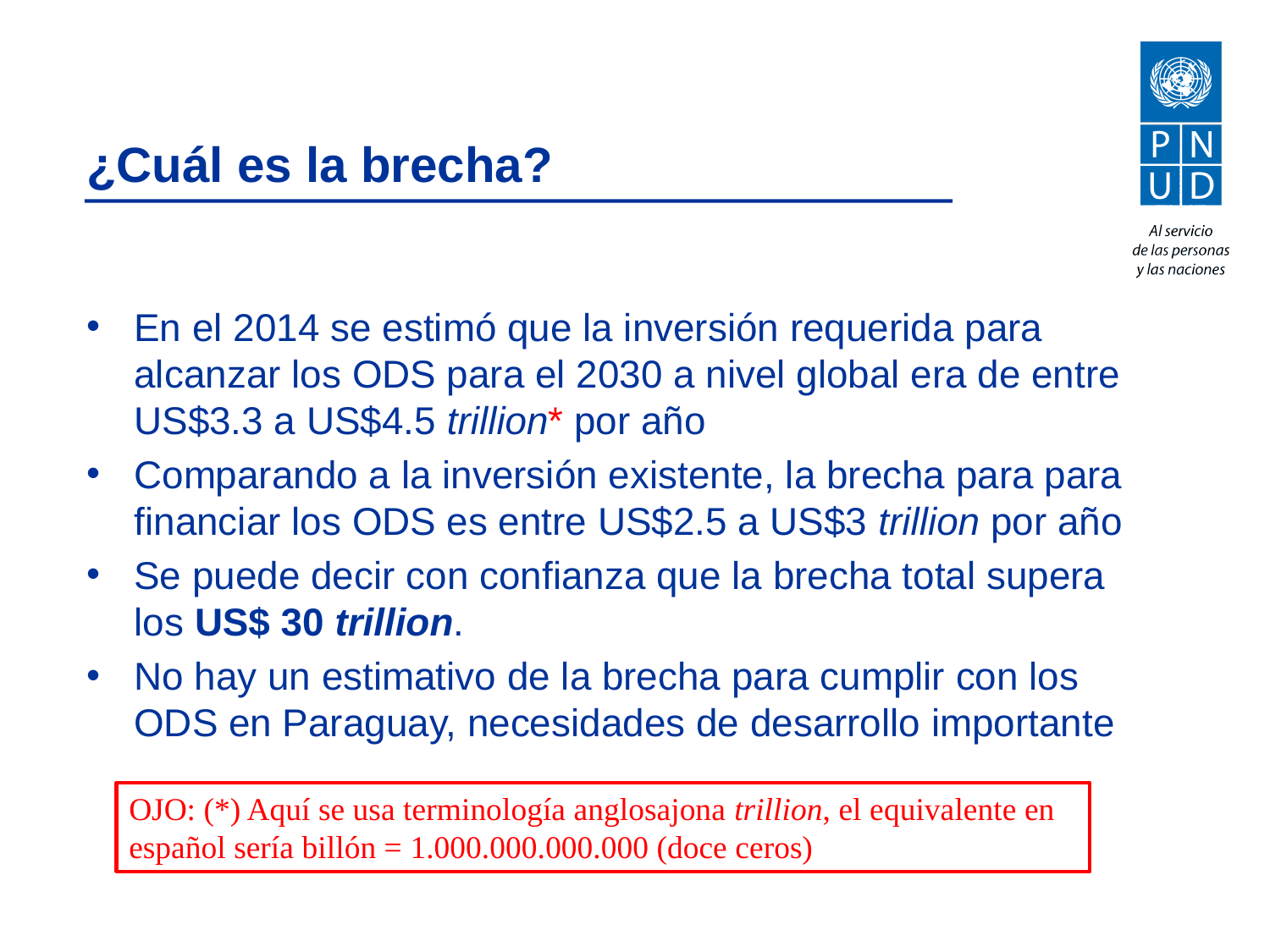

¿Cuál es la brecha?
En el 2014 se estimó que la inversión requerida para alcanzar los ODS para el 2030 a nivel global era de entre US$3.3 a US$4.5 trillion* por año
Comparando a la inversión existente, la brecha para para financiar los ODS es entre US$2.5 a US$3 trillion por año
Se puede decir con confianza que la brecha total supera los US$ 30 trillion.
No hay un estimativo de la brecha para cumplir con los ODS en Paraguay, necesidades de desarrollo importante

OJO: (*) Aquí se usa terminología anglosajona trillion, el equivalente en español sería billón = 1.000.000.000.000 (doce ceros)